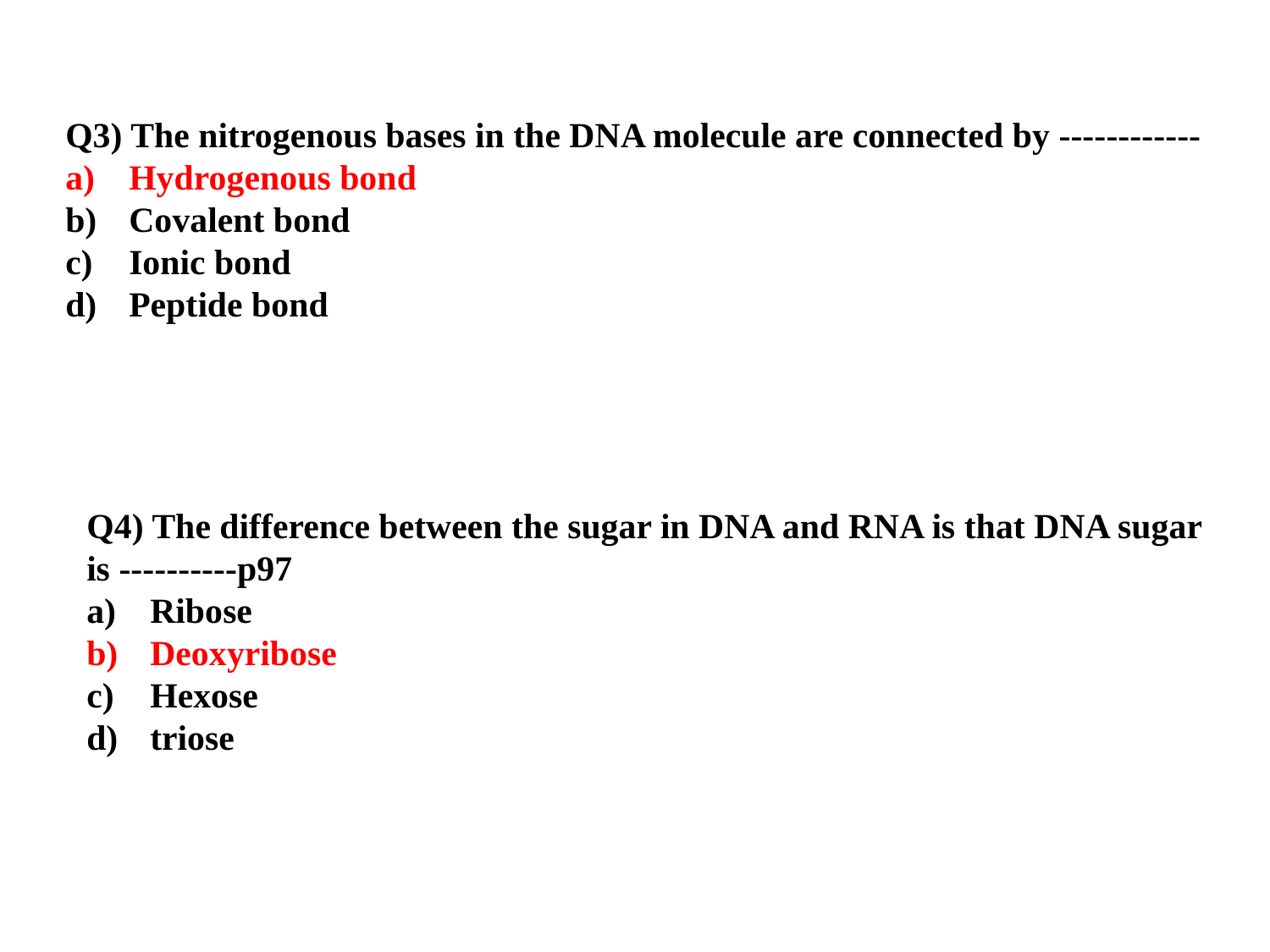

Q3) The nitrogenous bases in the DNA molecule are connected by ------------
Hydrogenous bond
Covalent bond
Ionic bond
Peptide bond

Q4) The difference between the sugar in DNA and RNA is that DNA sugar is ----------p97
Ribose
Deoxyribose
Hexose
triose